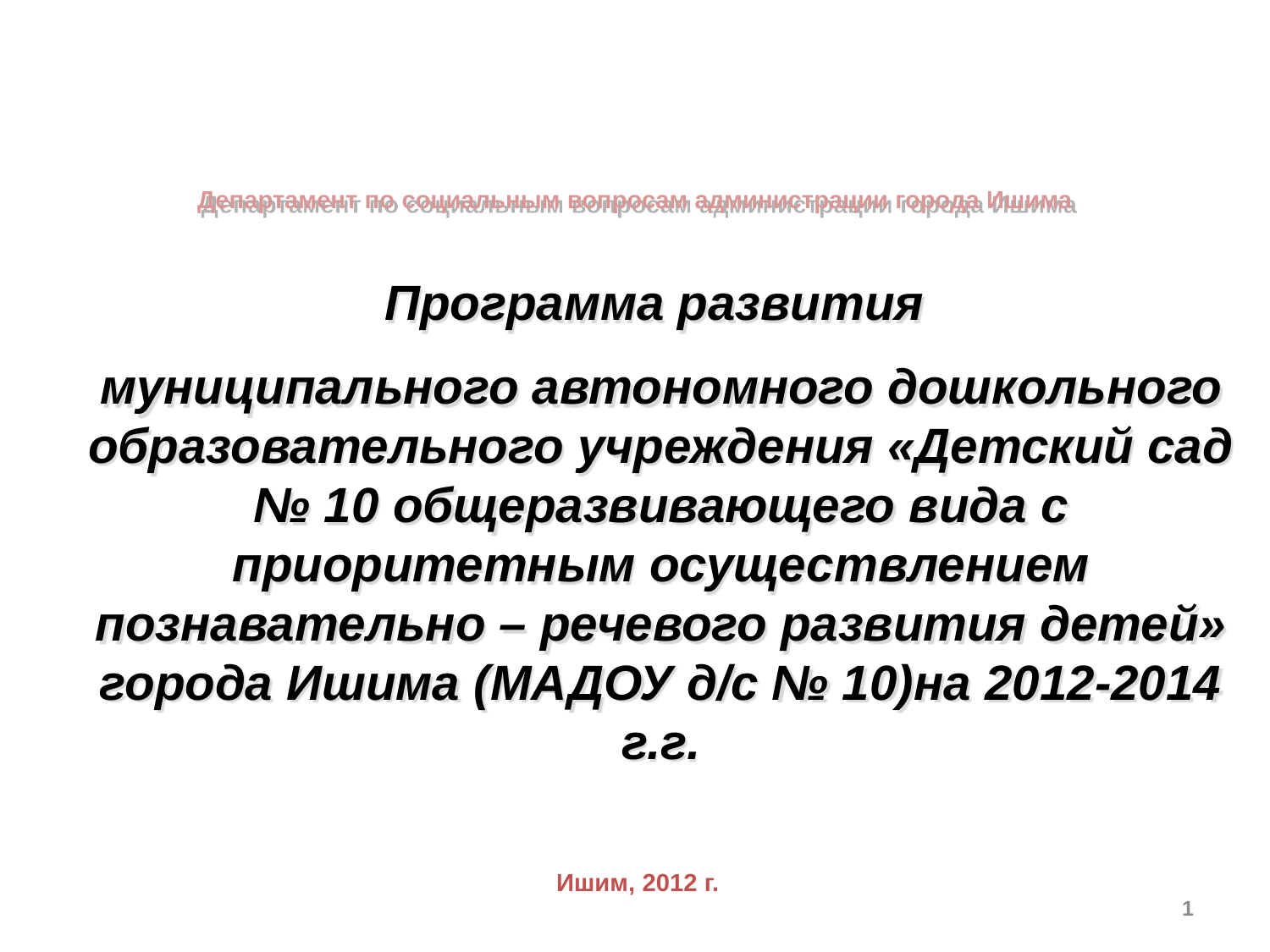

Департамент по социальным вопросам администрации города Ишима
Программа развития
муниципального автономного дошкольного образовательного учреждения «Детский сад № 10 общеразвивающего вида с приоритетным осуществлением познавательно – речевого развития детей» города Ишима (МАДОУ д/с № 10)на 2012-2014 г.г.
Ишим, 2012 г.
1